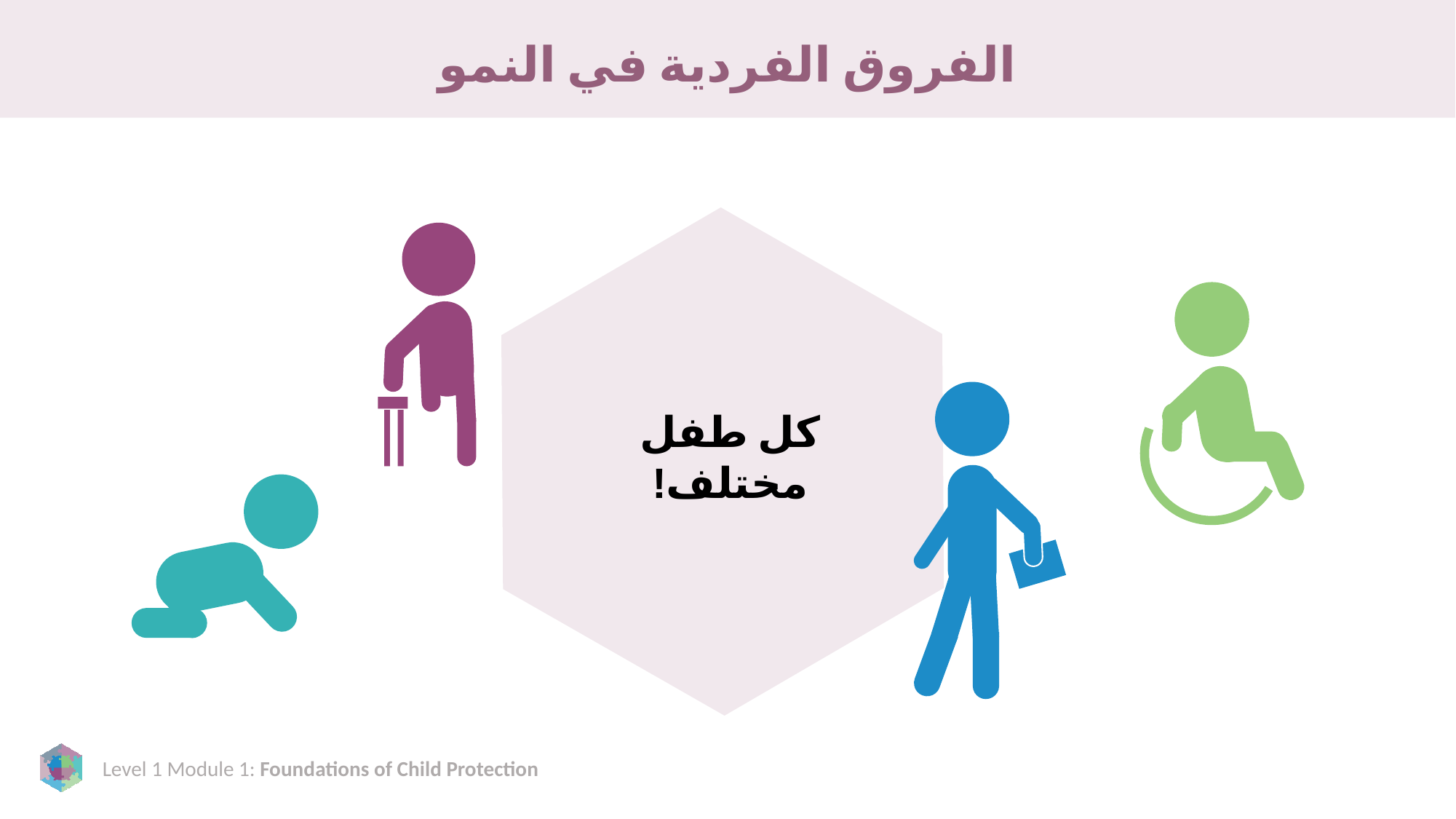

# الفروق الفردية في النمو

كل طفل مختلف!